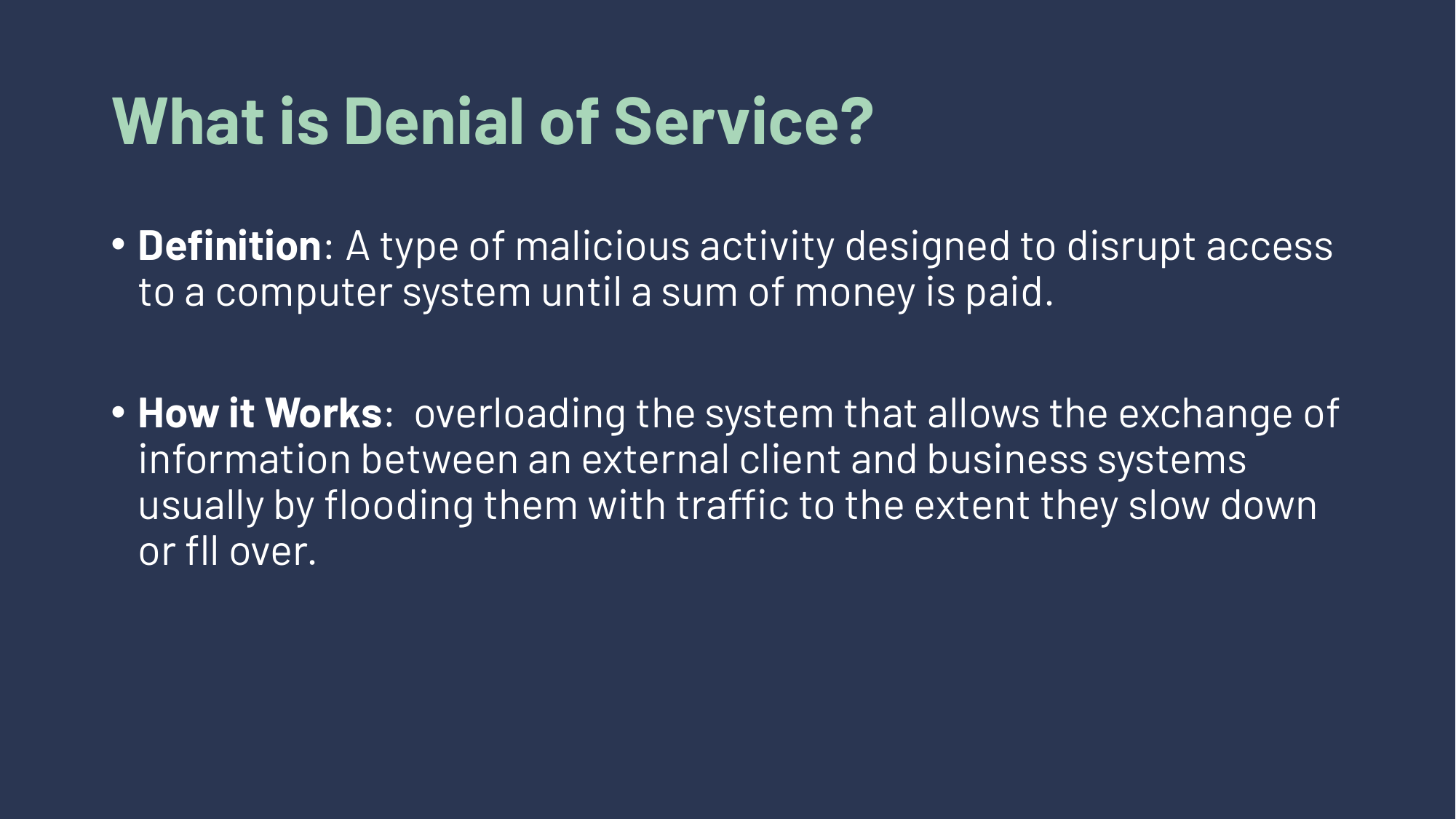

# What is Denial of Service?
Definition: A type of malicious activity designed to disrupt access to a computer system until a sum of money is paid.

How it Works:  overloading the system that allows the exchange of information between an external client and business systems usually by flooding them with traffic to the extent they slow down or fll over.